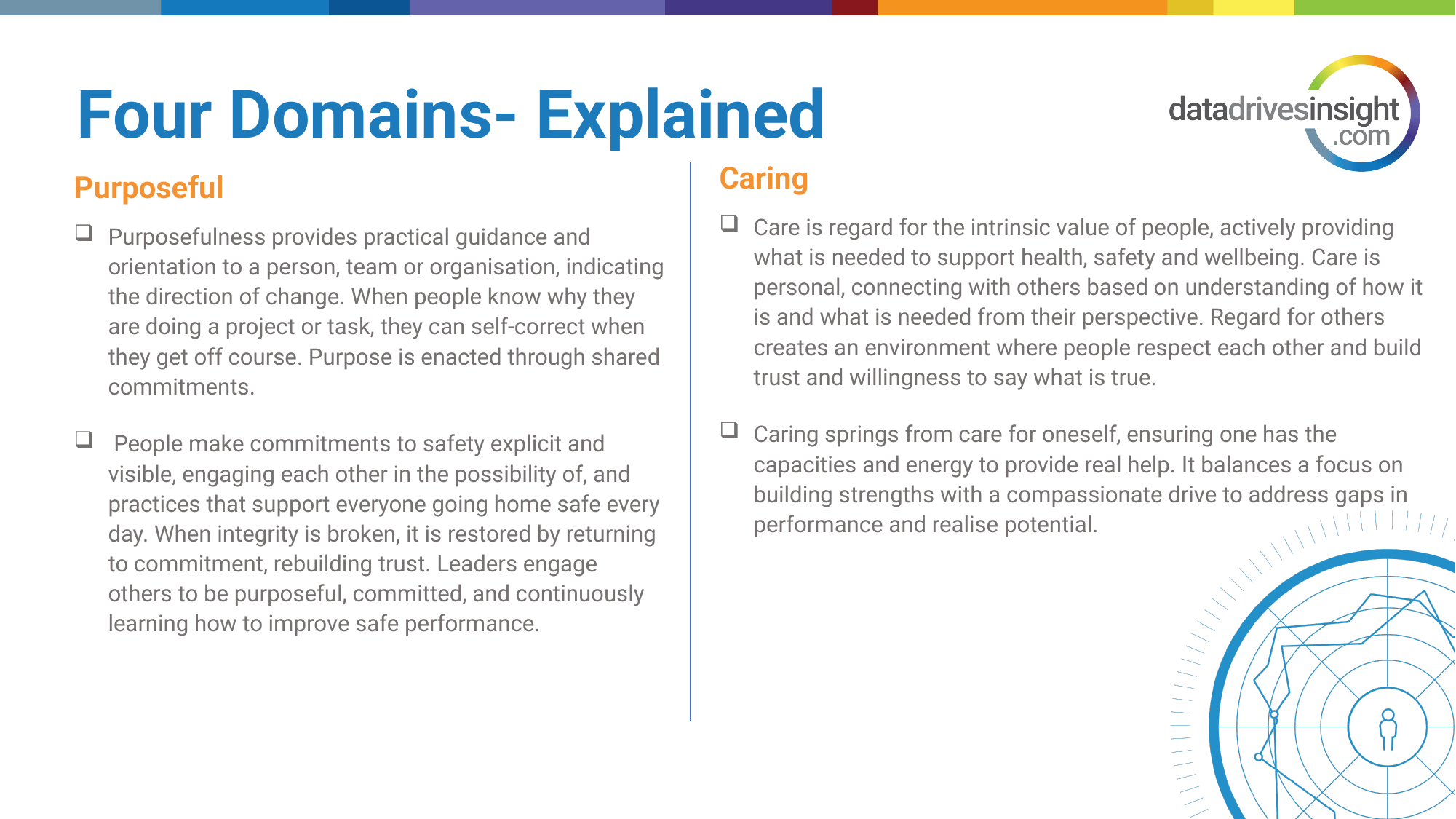

# Four Domains- Explained
Caring
Care is regard for the intrinsic value of people, actively providing what is needed to support health, safety and wellbeing. Care is personal, connecting with others based on understanding of how it is and what is needed from their perspective. Regard for others creates an environment where people respect each other and build trust and willingness to say what is true.
Caring springs from care for oneself, ensuring one has the capacities and energy to provide real help. It balances a focus on building strengths with a compassionate drive to address gaps in performance and realise potential.
Purposeful
Purposefulness provides practical guidance and orientation to a person, team or organisation, indicating the direction of change. When people know why they are doing a project or task, they can self-correct when they get off course. Purpose is enacted through shared commitments.
 People make commitments to safety explicit and visible, engaging each other in the possibility of, and practices that support everyone going home safe every day. When integrity is broken, it is restored by returning to commitment, rebuilding trust. Leaders engage others to be purposeful, committed, and continuously learning how to improve safe performance.